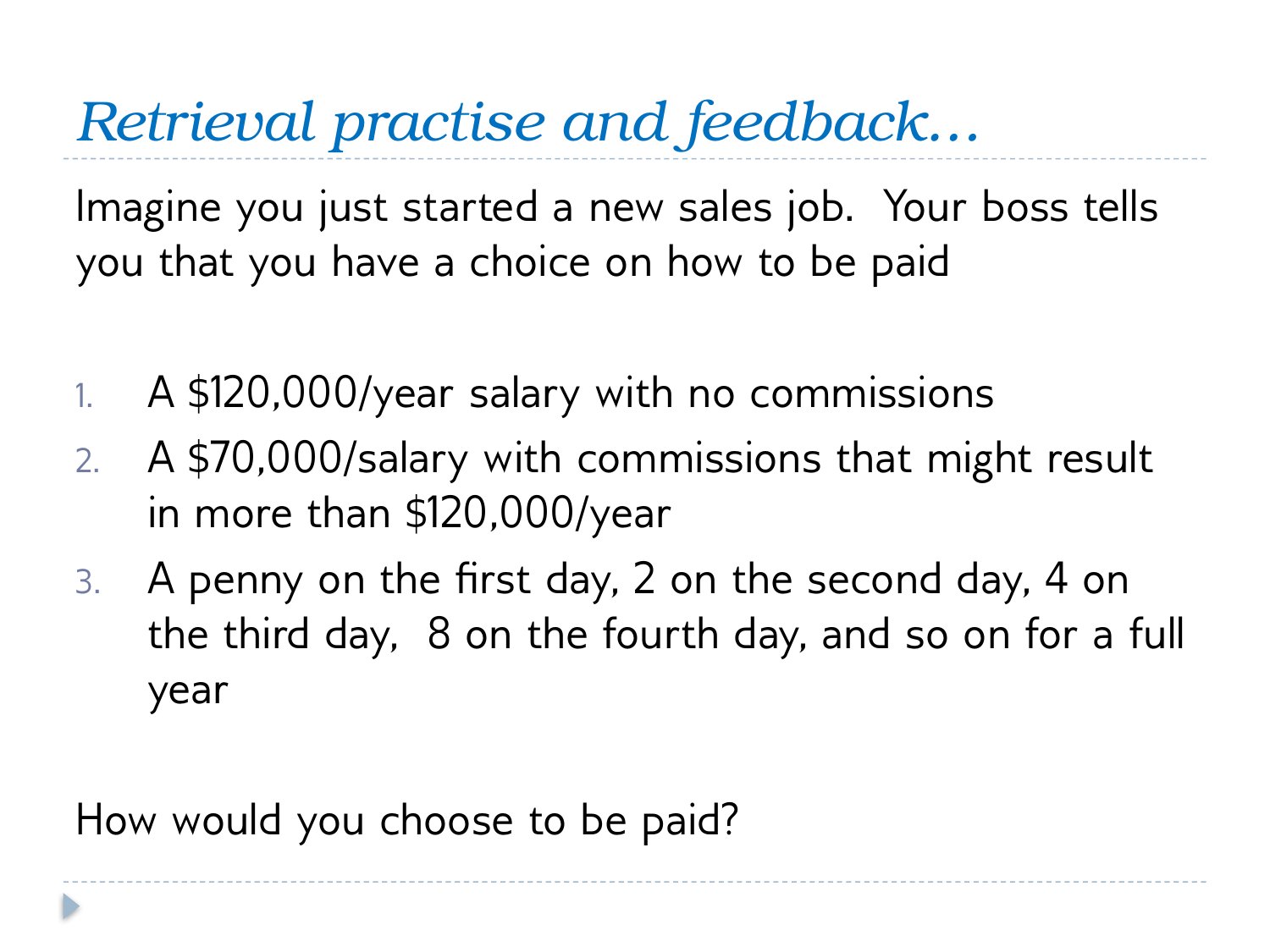

# Retrieval practise and feedback…
Imagine you just started a new sales job.  Your boss tells you that you have a choice on how to be paid

A $120,000/year salary with no commissions
A $70,000/salary with commissions that might result in more than $120,000/year
A penny on the first day, 2 on the second day, 4 on the third day,  8 on the fourth day, and so on for a full year

How would you choose to be paid?